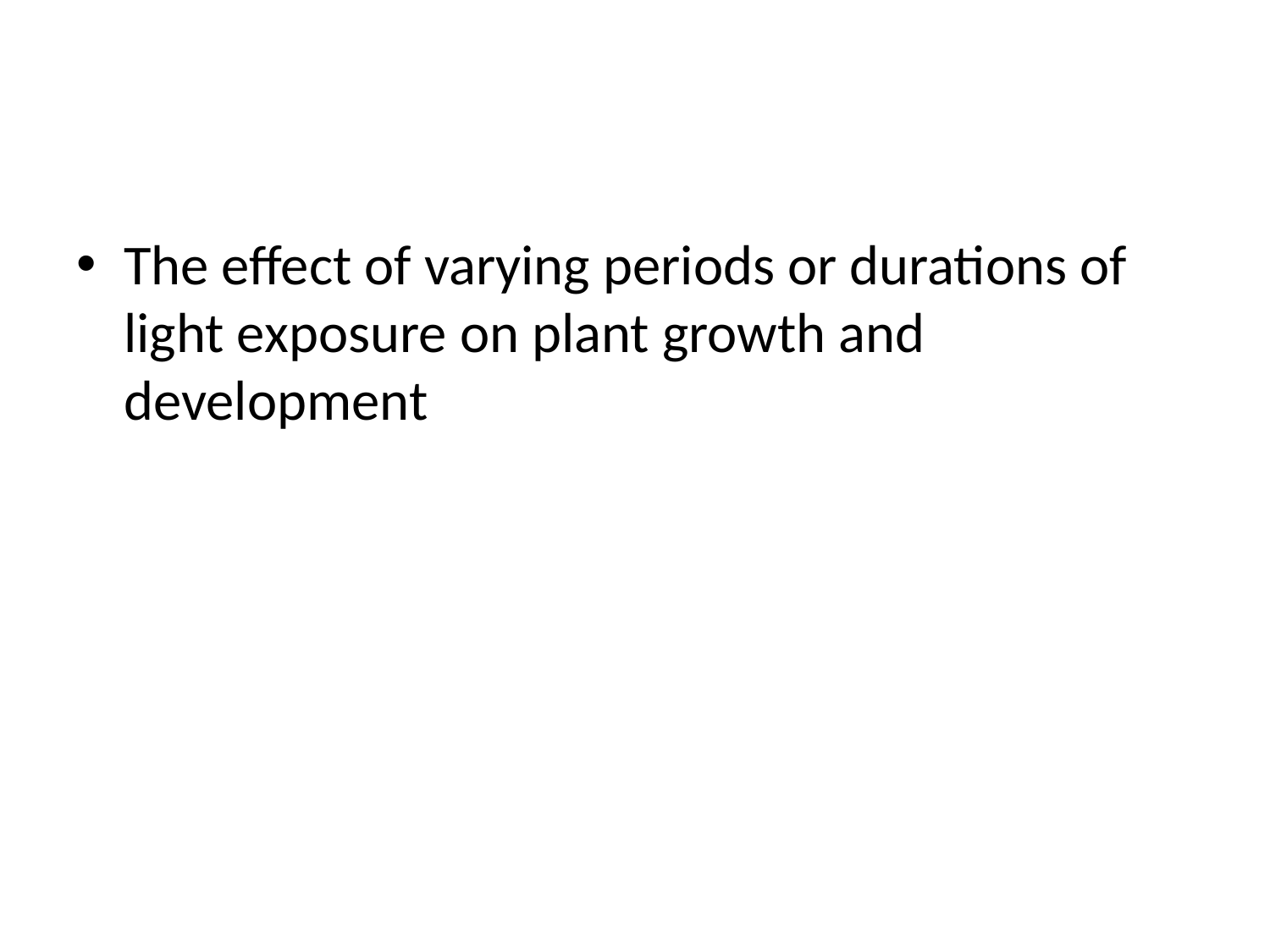

#
The effect of varying periods or durations of light exposure on plant growth and development